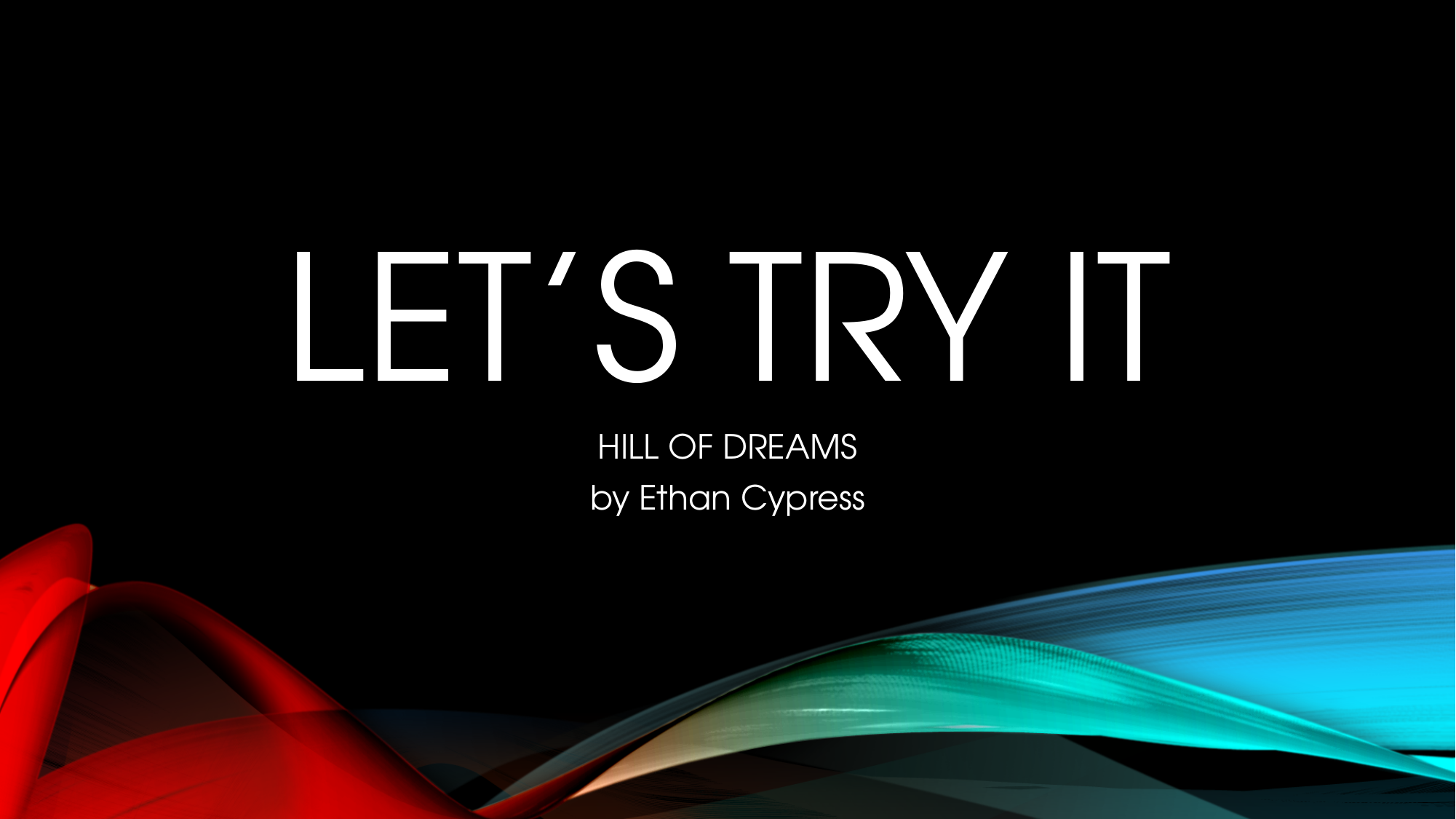

# LET’s try it
HILL OF DREAMS
by Ethan Cypress